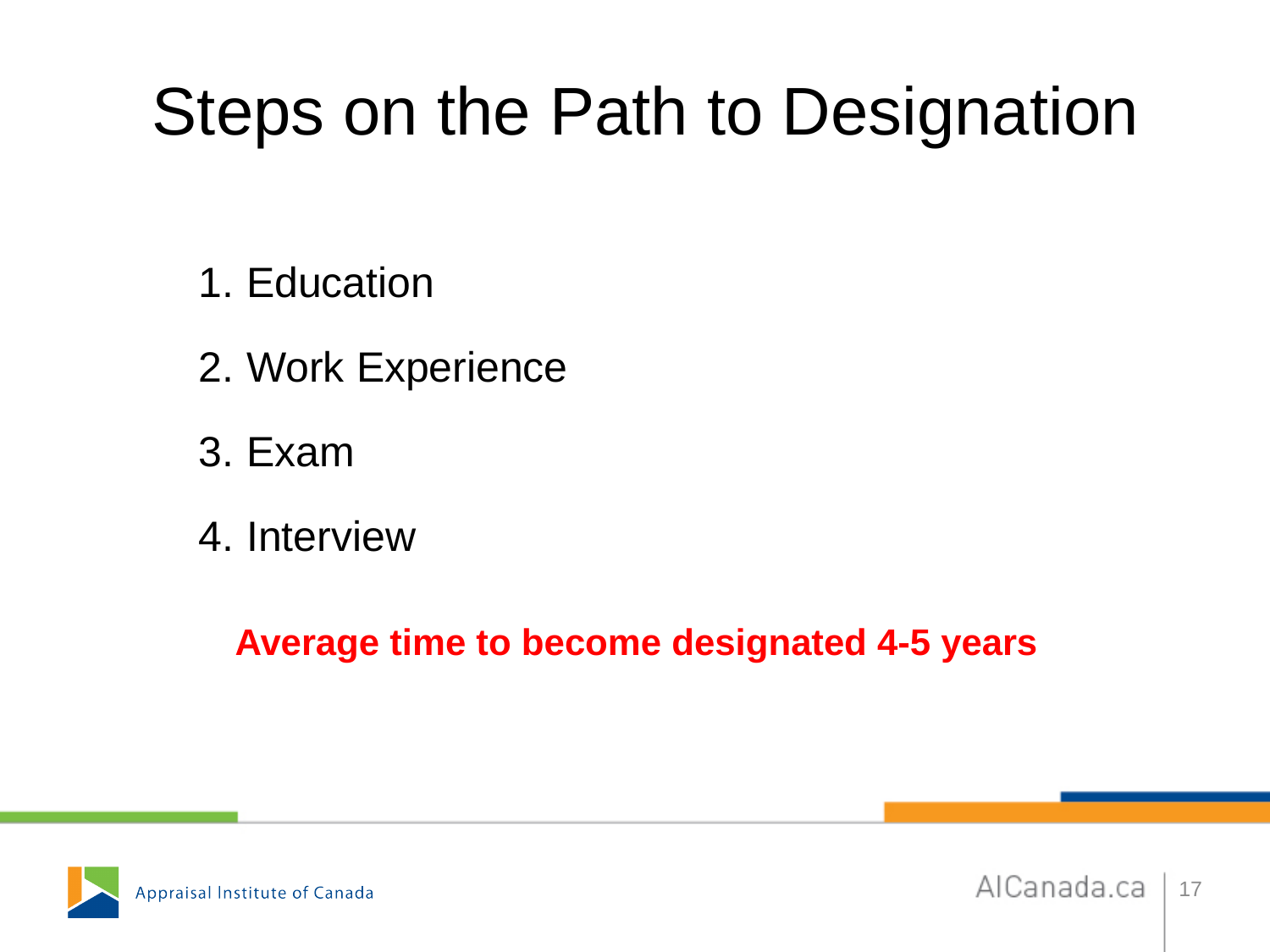

# Steps on the Path to Designation
Education
Work Experience
Exam
Interview

Average time to become designated 4-5 years